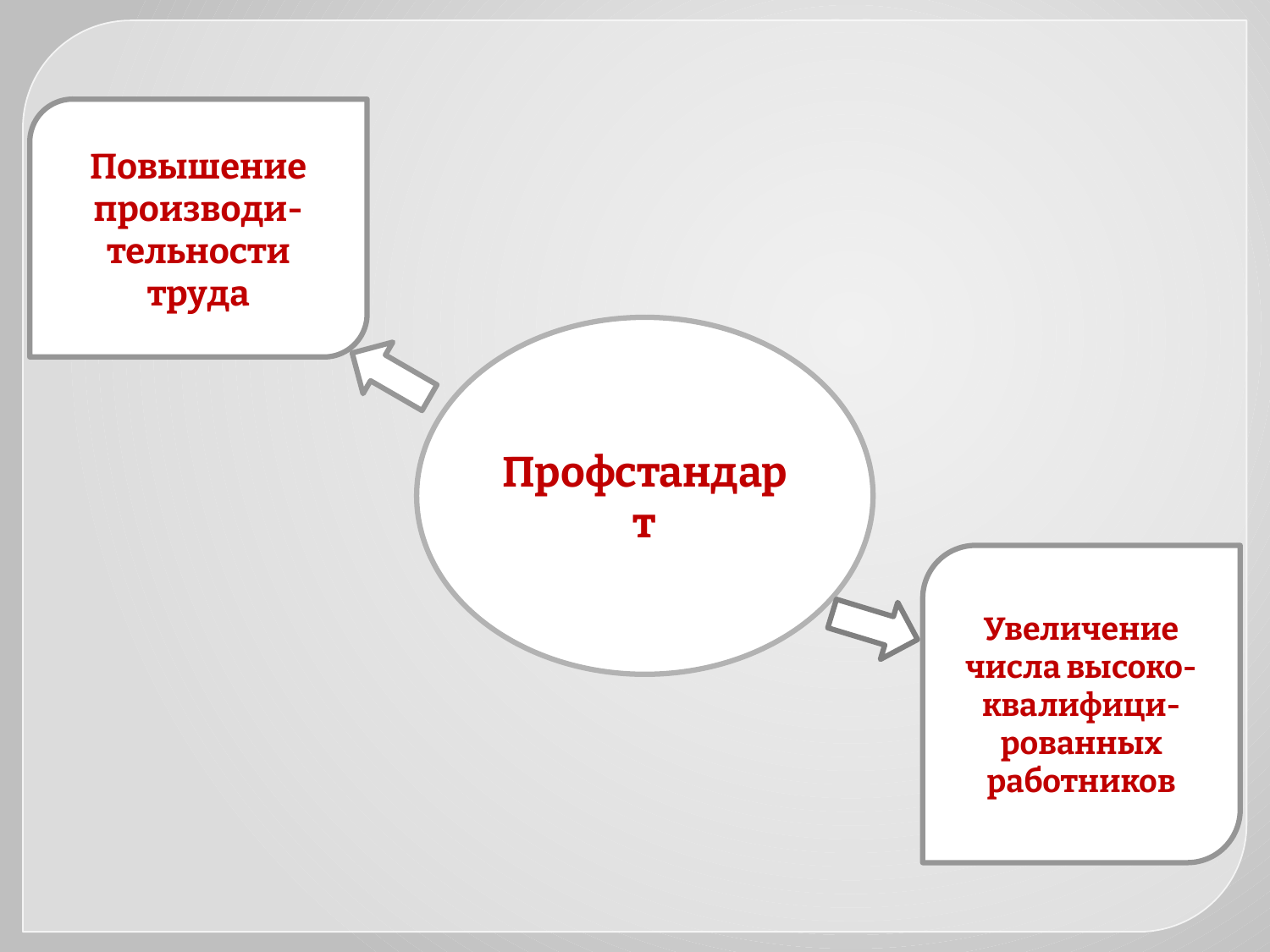

Повышение производи-тельности труда
Профстандарт

Увеличение числа высоко-квалифици-рованных работников